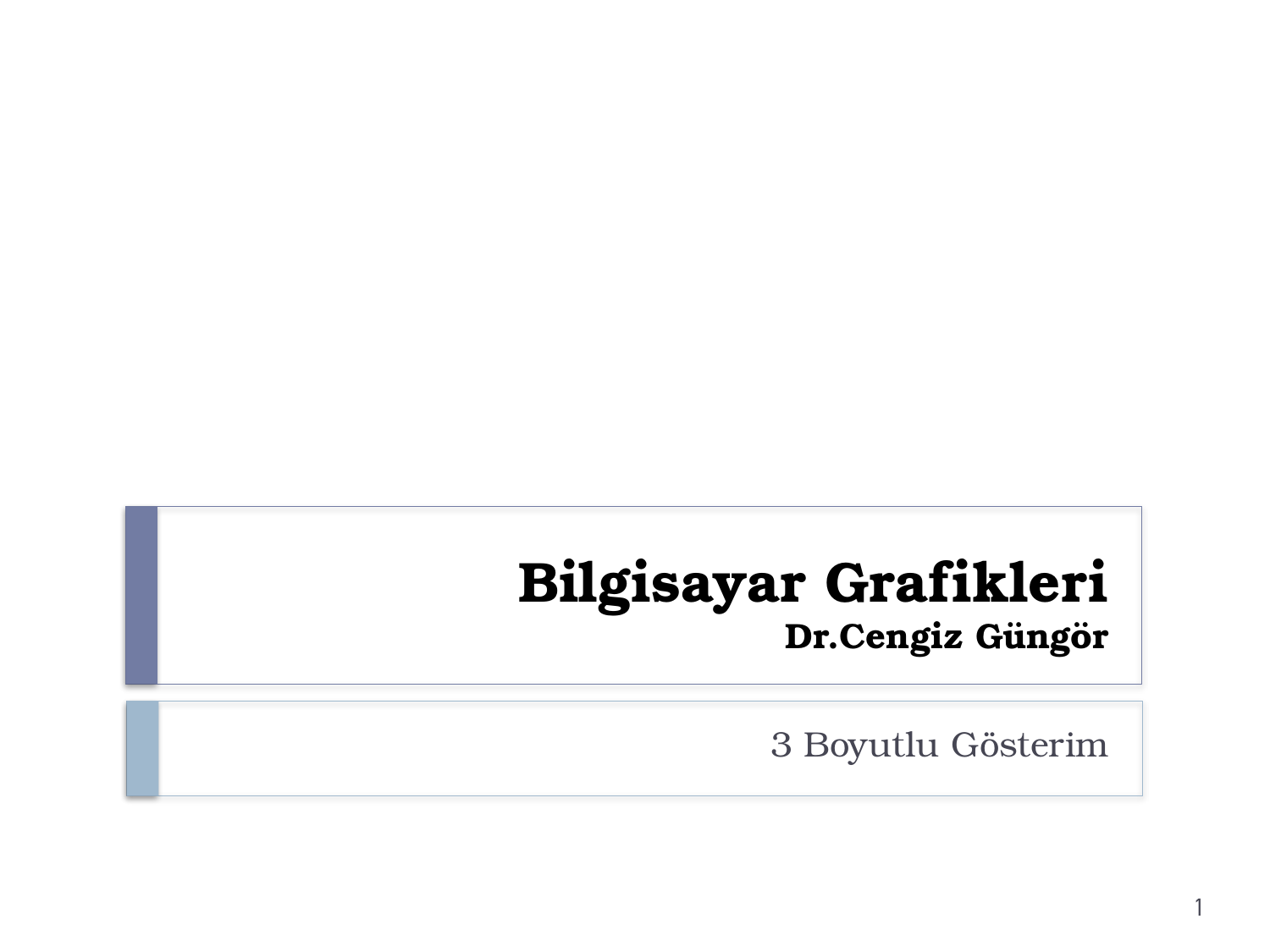

# Bilgisayar Grafikleri Dr.Cengiz Güngör
3 Boyutlu Gösterim
1